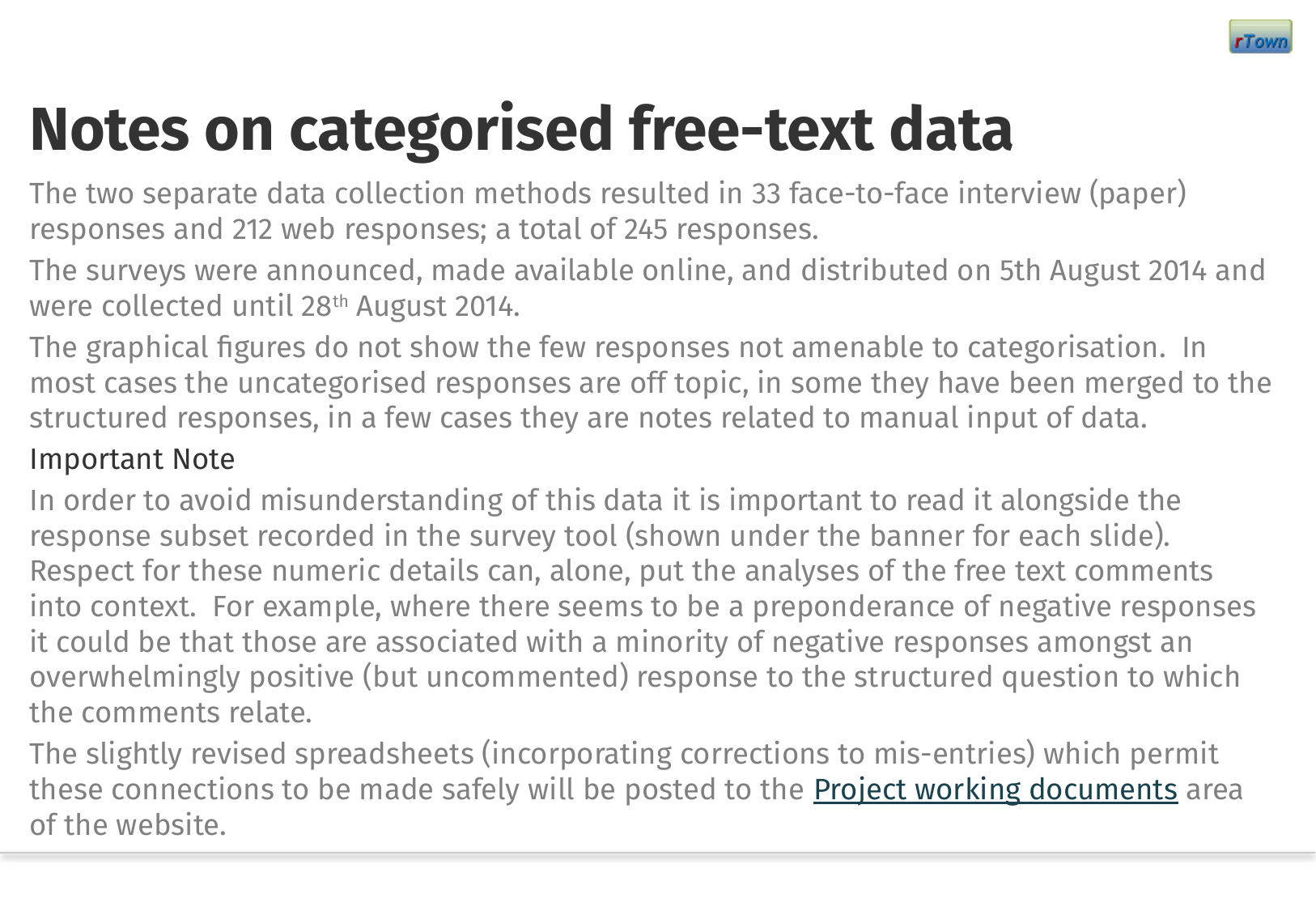

# Notes on categorised free-text data
The two separate data collection methods resulted in 33 face-to-face interview (paper) responses and 212 web responses; a total of 245 responses.
The surveys were announced, made available online, and distributed on 5th August 2014 and were collected until 28th August 2014.
The graphical figures do not show the few responses not amenable to categorisation.  In most cases the uncategorised responses are off topic, in some they have been merged to the structured responses, in a few cases they are notes related to manual input of data.
Important Note
In order to avoid misunderstanding of this data it is important to read it alongside the response subset recorded in the survey tool (shown under the banner for each slide).  Respect for these numeric details can, alone, put the analyses of the free text comments into context.  For example, where there seems to be a preponderance of negative responses it could be that those are associated with a minority of negative responses amongst an overwhelmingly positive (but uncommented) response to the structured question to which the comments relate.
The slightly revised spreadsheets (incorporating corrections to mis-entries) which permit these connections to be made safely will be posted to the Project working documents area of the website.